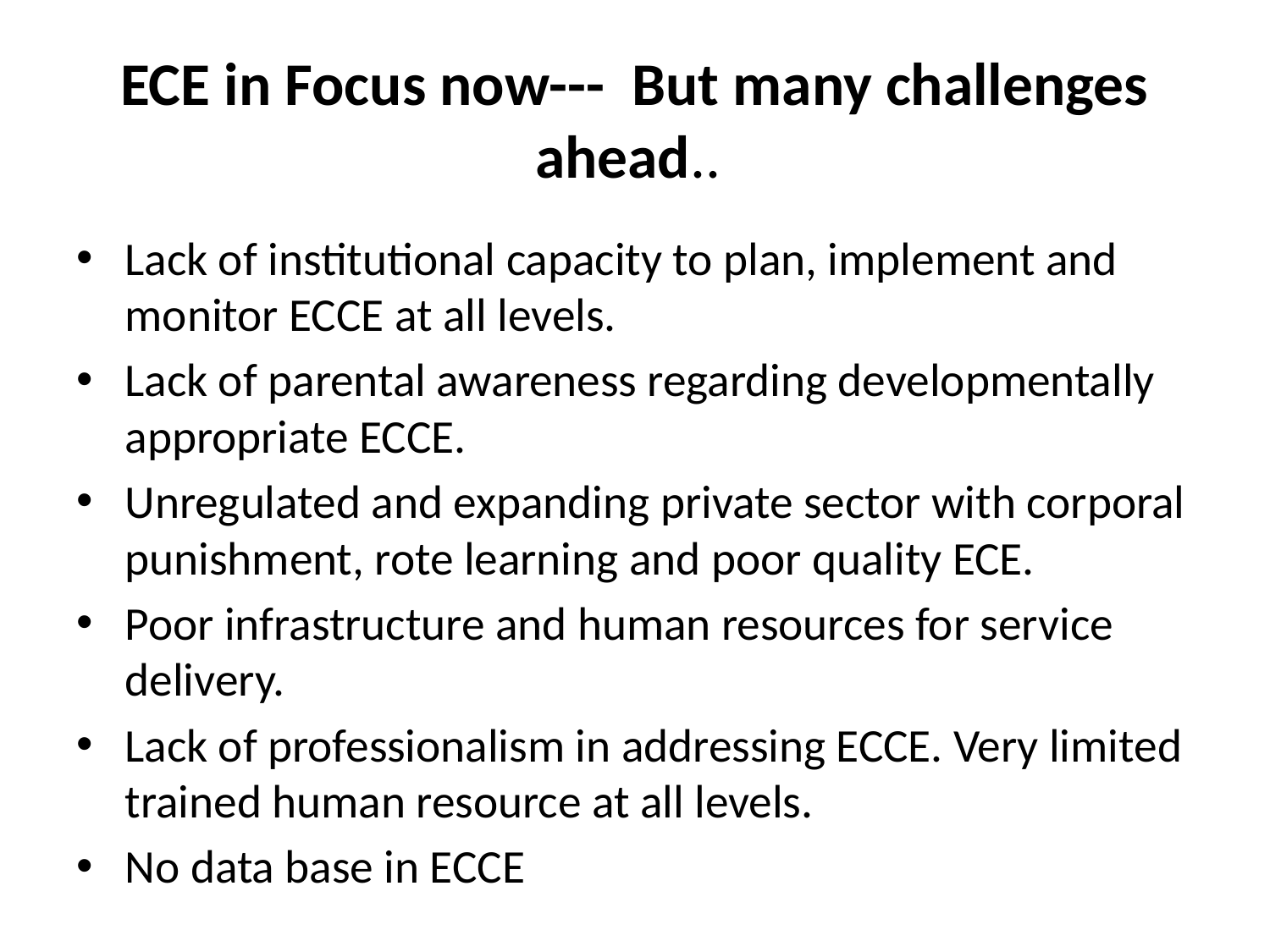

# ECE in Focus now---  But many challenges ahead..
Lack of institutional capacity to plan, implement and monitor ECCE at all levels.
Lack of parental awareness regarding developmentally appropriate ECCE.
Unregulated and expanding private sector with corporal punishment, rote learning and poor quality ECE.
Poor infrastructure and human resources for service delivery.
Lack of professionalism in addressing ECCE. Very limited trained human resource at all levels.
No data base in ECCE